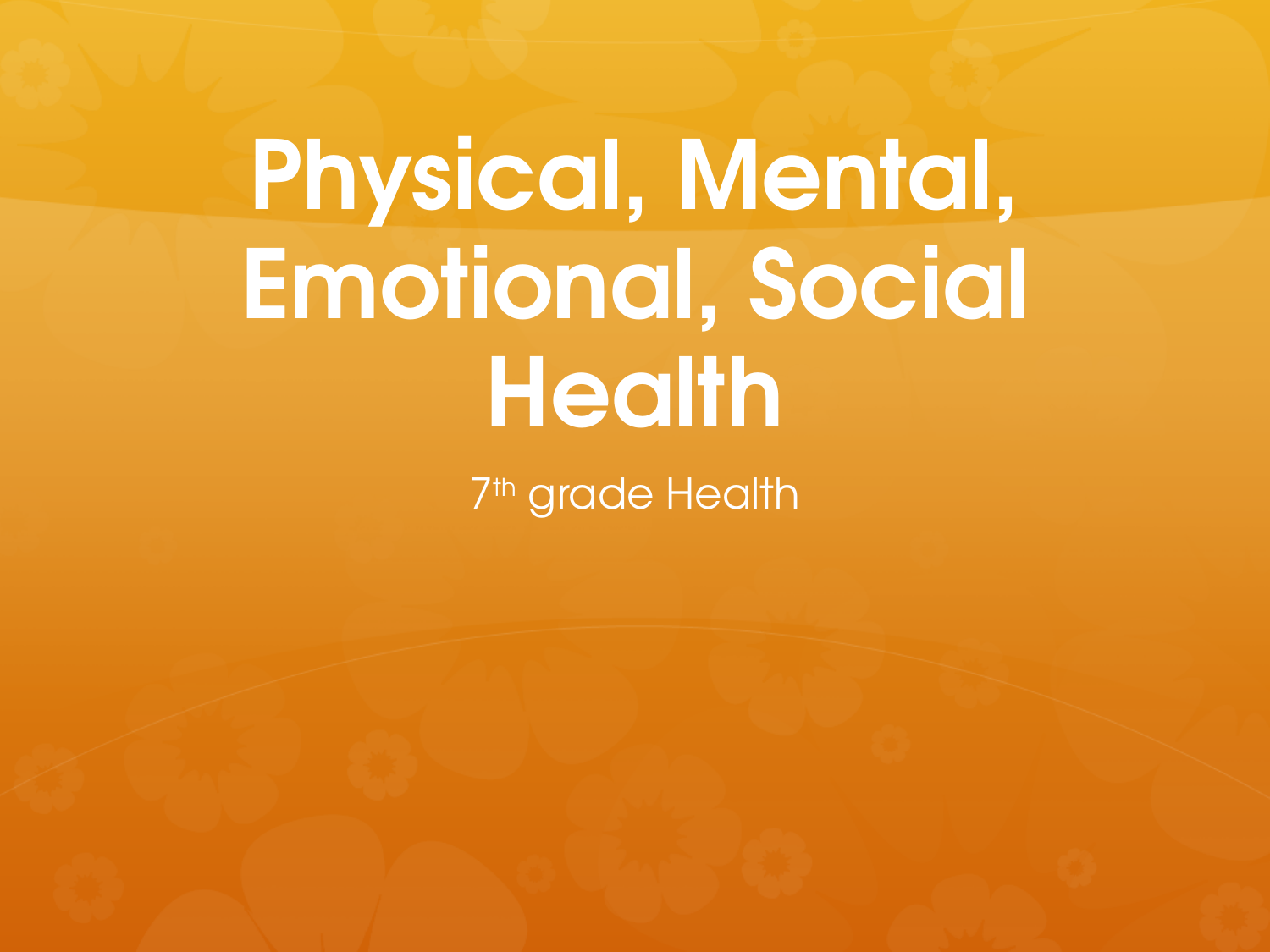

# Physical, Mental, Emotional, Social Health
7th grade Health